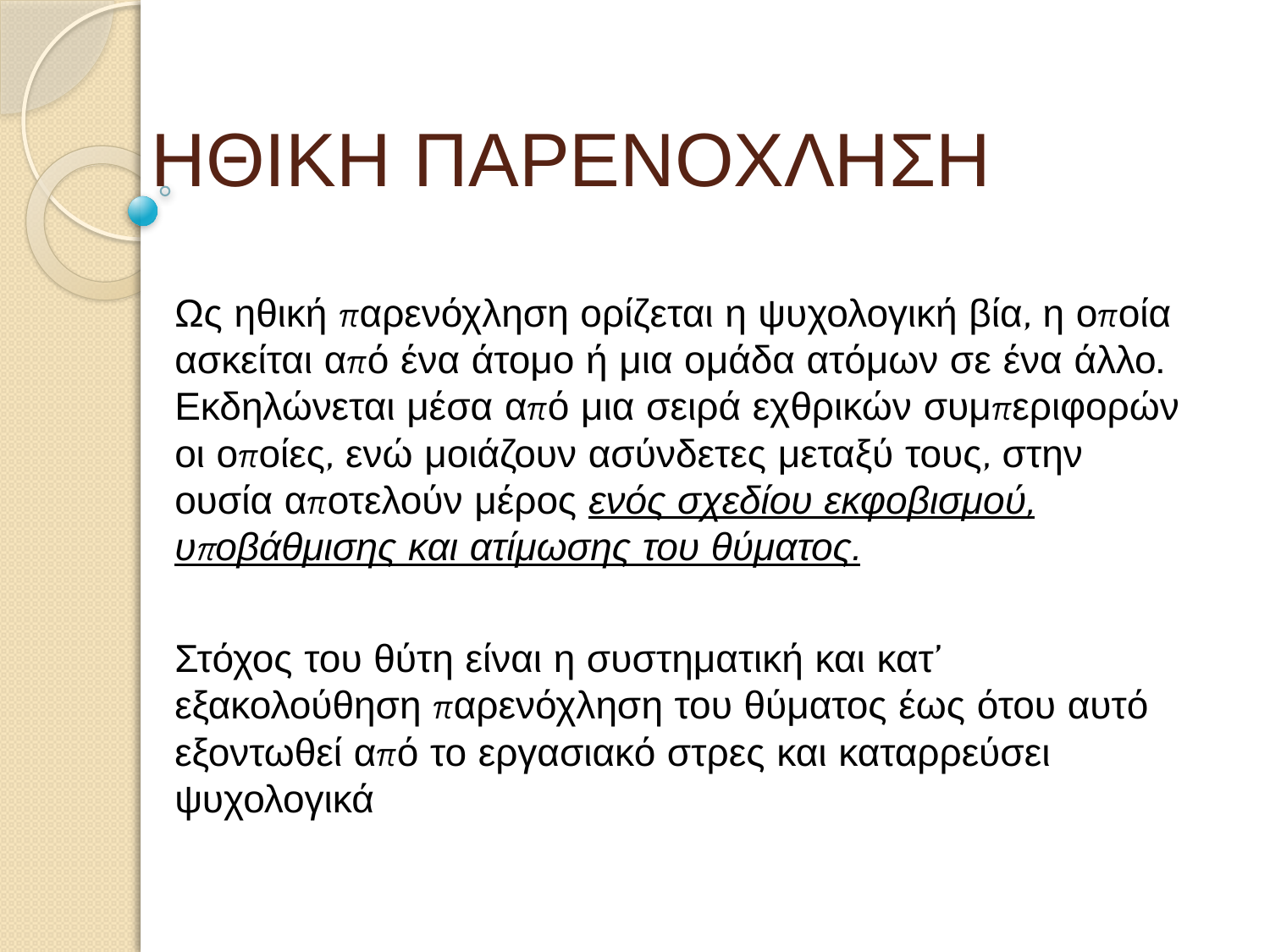

# ΗΘΙΚΗ ΠΑΡΕΝΟΧΛΗΣΗ
Ως ηθική παρενόχληση ορίζεται η ψυχολογική βία, η οποία ασκείται από ένα άτομο ή μια ομάδα ατόμων σε ένα άλλο. Εκδηλώνεται μέσα από μια σειρά εχθρικών συμπεριφορών οι οποίες, ενώ μοιάζουν ασύνδετες μεταξύ τους, στην ουσία αποτελούν μέρος ενός σχεδίου εκφοβισμού, υποβάθμισης και ατίμωσης του θύματος.

Στόχος του θύτη είναι η συστηματική και κατ’ εξακολούθηση παρενόχληση του θύματος έως ότου αυτό εξοντωθεί από το εργασιακό στρες και καταρρεύσει ψυχολογικά